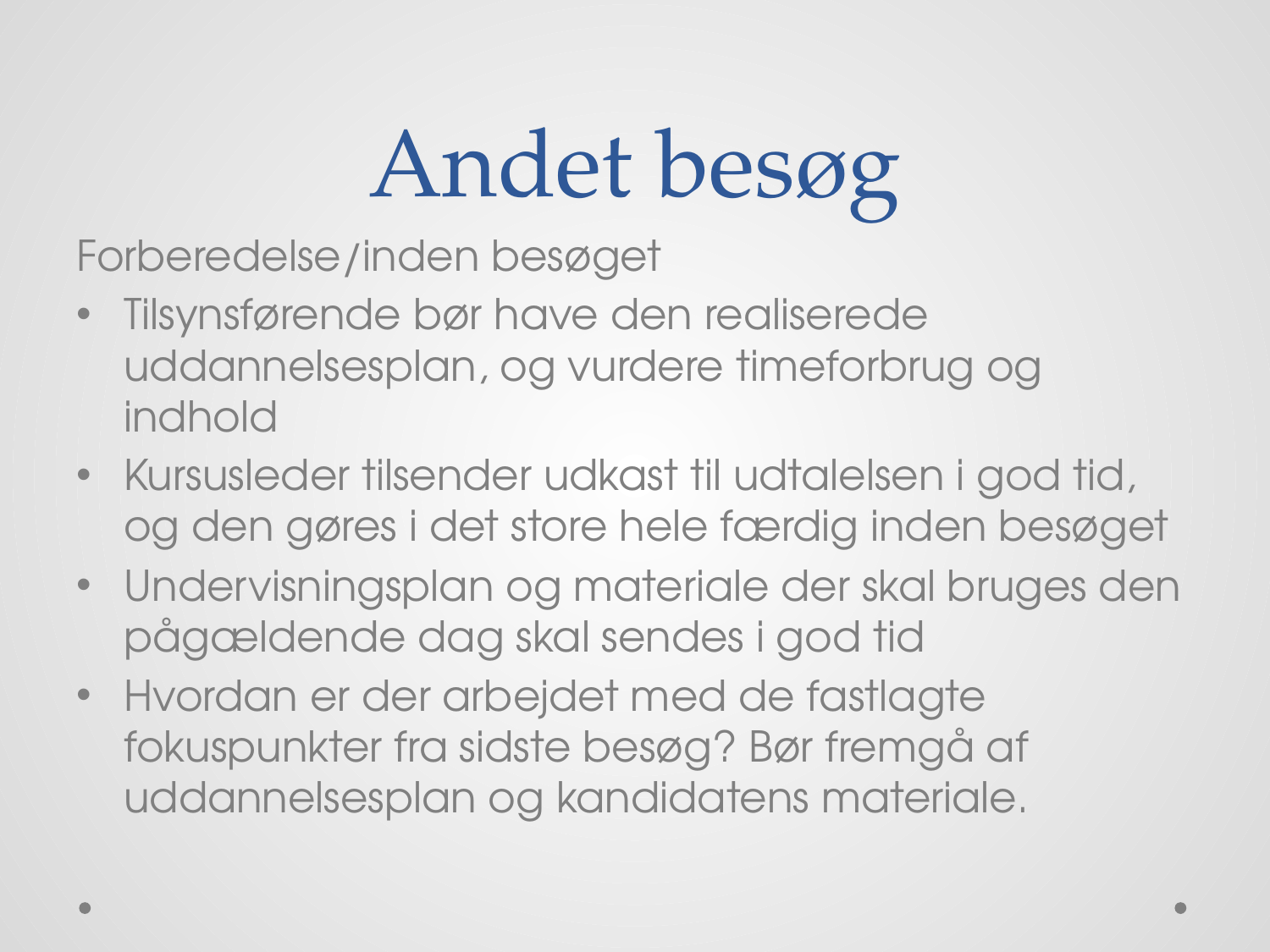

# Andet besøg
Forberedelse/inden besøget
Tilsynsførende bør have den realiserede uddannelsesplan, og vurdere timeforbrug og indhold
Kursusleder tilsender udkast til udtalelsen i god tid, og den gøres i det store hele færdig inden besøget
Undervisningsplan og materiale der skal bruges den pågældende dag skal sendes i god tid
Hvordan er der arbejdet med de fastlagte fokuspunkter fra sidste besøg? Bør fremgå af uddannelsesplan og kandidatens materiale.